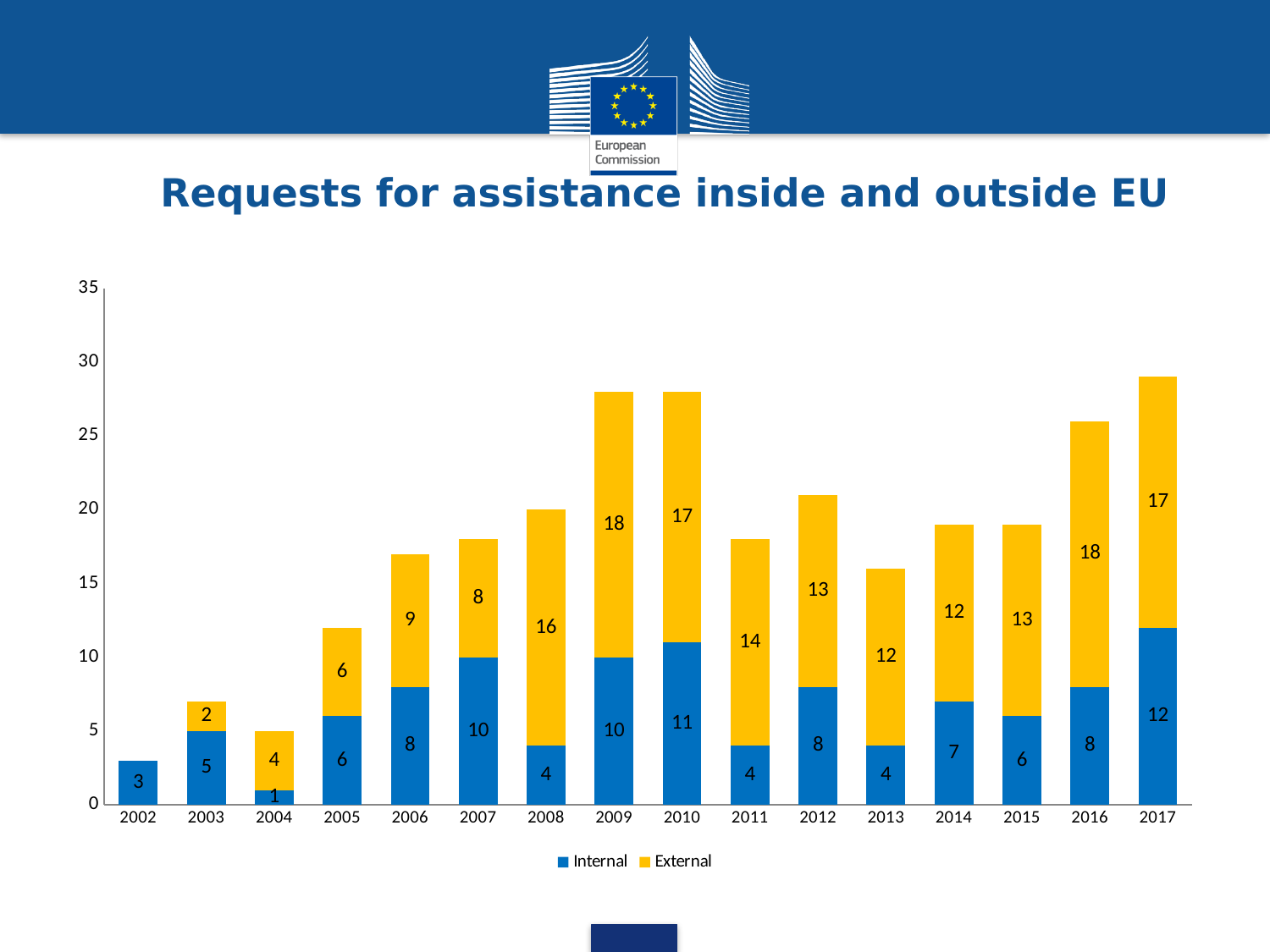

# Requests for assistance inside and outside EU

### Chart

| Category | Internal | External |
|---|---|---|
| 2002.0 | 3.0 | None |
| 2003.0 | 5.0 | 2.0 |
| 2004.0 | 1.0 | 4.0 |
| 2005.0 | 6.0 | 6.0 |
| 2006.0 | 8.0 | 9.0 |
| 2007.0 | 10.0 | 8.0 |
| 2008.0 | 4.0 | 16.0 |
| 2009.0 | 10.0 | 18.0 |
| 2010.0 | 11.0 | 17.0 |
| 2011.0 | 4.0 | 14.0 |
| 2012.0 | 8.0 | 13.0 |
| 2013.0 | 4.0 | 12.0 |
| 2014.0 | 7.0 | 12.0 |
| 2015.0 | 6.0 | 13.0 |
| 2016.0 | 8.0 | 18.0 |
| 2017.0 | 12.0 | 17.0 |